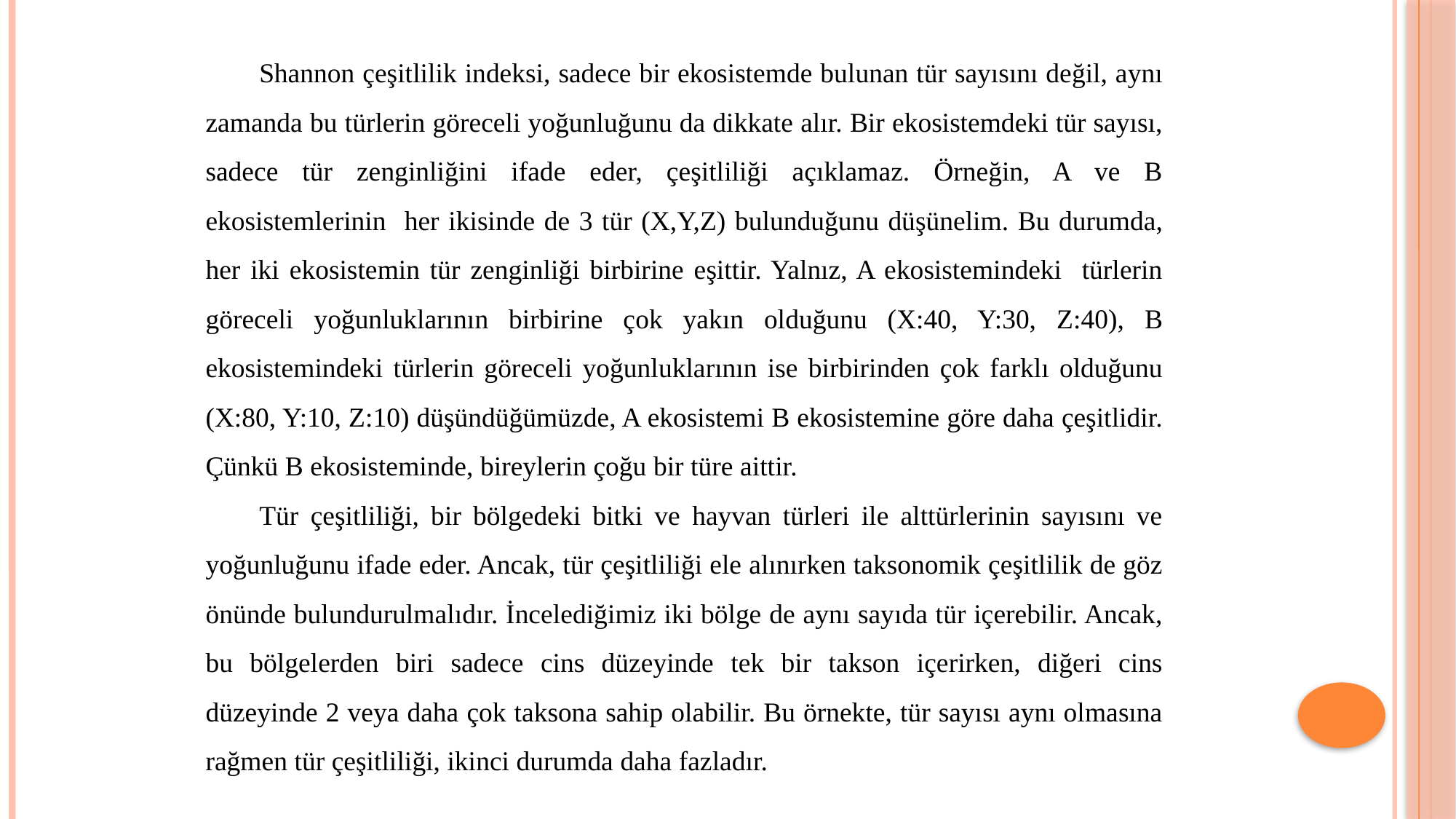

Shannon çeşitlilik indeksi, sadece bir ekosistemde bulunan tür sayısını değil, aynı zamanda bu türlerin göreceli yoğunluğunu da dikkate alır. Bir ekosistemdeki tür sayısı, sadece tür zenginliğini ifade eder, çeşitliliği açıklamaz. Örneğin, A ve B ekosistemlerinin  her ikisinde de 3 tür (X,Y,Z) bulunduğunu düşünelim. Bu durumda, her iki ekosistemin tür zenginliği birbirine eşittir. Yalnız, A ekosistemindeki  türlerin göreceli yoğunluklarının birbirine çok yakın olduğunu (X:40, Y:30, Z:40), B ekosistemindeki türlerin göreceli yoğunluklarının ise birbirinden çok farklı olduğunu (X:80, Y:10, Z:10) düşündüğümüzde, A ekosistemi B ekosistemine göre daha çeşitlidir. Çünkü B ekosisteminde, bireylerin çoğu bir türe aittir.
Tür çeşitliliği, bir bölgedeki bitki ve hayvan türleri ile alttürlerinin sayısını ve yoğunluğunu ifade eder. Ancak, tür çeşitliliği ele alınırken taksonomik çeşitlilik de göz önünde bulundurulmalıdır. İncelediğimiz iki bölge de aynı sayıda tür içerebilir. Ancak, bu bölgelerden biri sadece cins düzeyinde tek bir takson içerirken, diğeri cins düzeyinde 2 veya daha çok taksona sahip olabilir. Bu örnekte, tür sayısı aynı olmasına rağmen tür çeşitliliği, ikinci durumda daha fazladır.